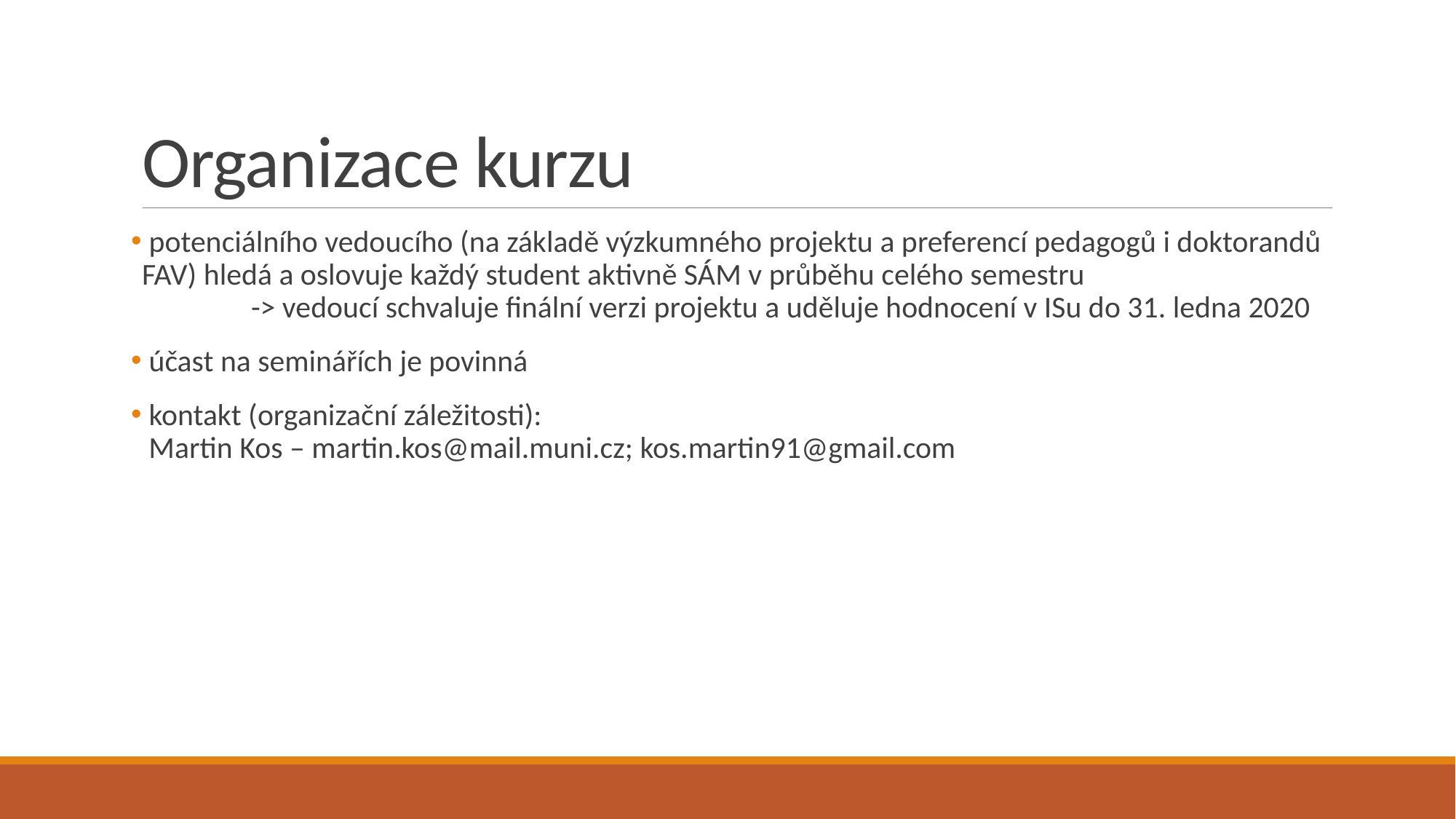

# Organizace kurzu
 potenciálního vedoucího (na základě výzkumného projektu a preferencí pedagogů i doktorandů FAV) hledá a oslovuje každý student aktivně SÁM v průběhu celého semestru
	-> vedoucí schvaluje finální verzi projektu a uděluje hodnocení v ISu do 31. ledna 2020
 účast na seminářích je povinná
 kontakt (organizační záležitosti):
 Martin Kos – martin.kos@mail.muni.cz; kos.martin91@gmail.com